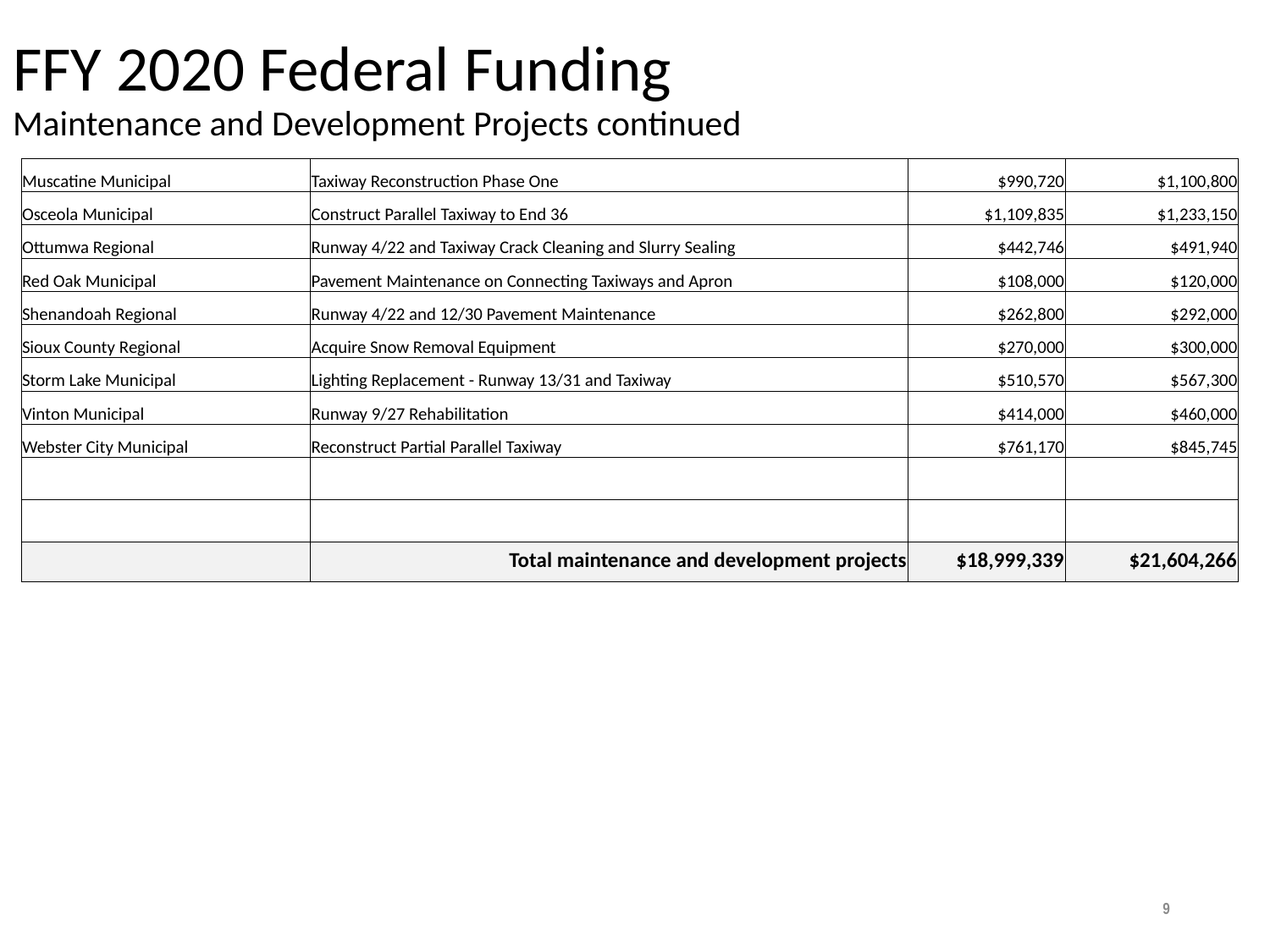

# FFY 2020 Federal Funding Maintenance and Development Projects continued
| Muscatine Municipal | Taxiway Reconstruction Phase One | $990,720 | $1,100,800 |
| --- | --- | --- | --- |
| Osceola Municipal | Construct Parallel Taxiway to End 36 | $1,109,835 | $1,233,150 |
| Ottumwa Regional | Runway 4/22 and Taxiway Crack Cleaning and Slurry Sealing | $442,746 | $491,940 |
| Red Oak Municipal | Pavement Maintenance on Connecting Taxiways and Apron | $108,000 | $120,000 |
| Shenandoah Regional | Runway 4/22 and 12/30 Pavement Maintenance | $262,800 | $292,000 |
| Sioux County Regional | Acquire Snow Removal Equipment | $270,000 | $300,000 |
| Storm Lake Municipal | Lighting Replacement - Runway 13/31 and Taxiway | $510,570 | $567,300 |
| Vinton Municipal | Runway 9/27 Rehabilitation | $414,000 | $460,000 |
| Webster City Municipal | Reconstruct Partial Parallel Taxiway | $761,170 | $845,745 |
|  |  |  |  |
|  |  |  |  |
|  | Total maintenance and development projects | $18,999,339 | $21,604,266 |
9